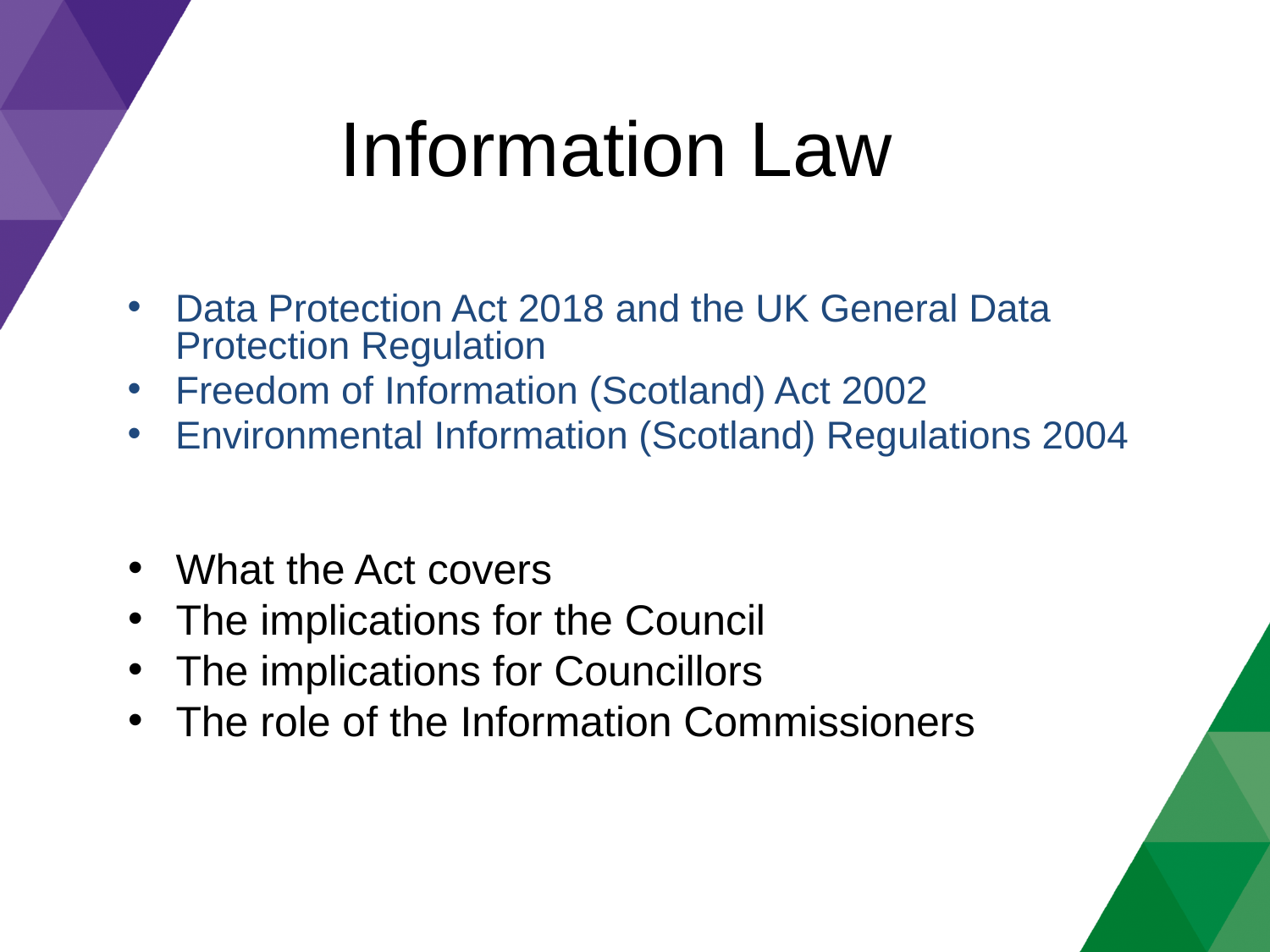

Information Law
Data Protection Act 2018 and the UK General Data Protection Regulation
Freedom of Information (Scotland) Act 2002
Environmental Information (Scotland) Regulations 2004
What the Act covers
The implications for the Council
The implications for Councillors
The role of the Information Commissioners